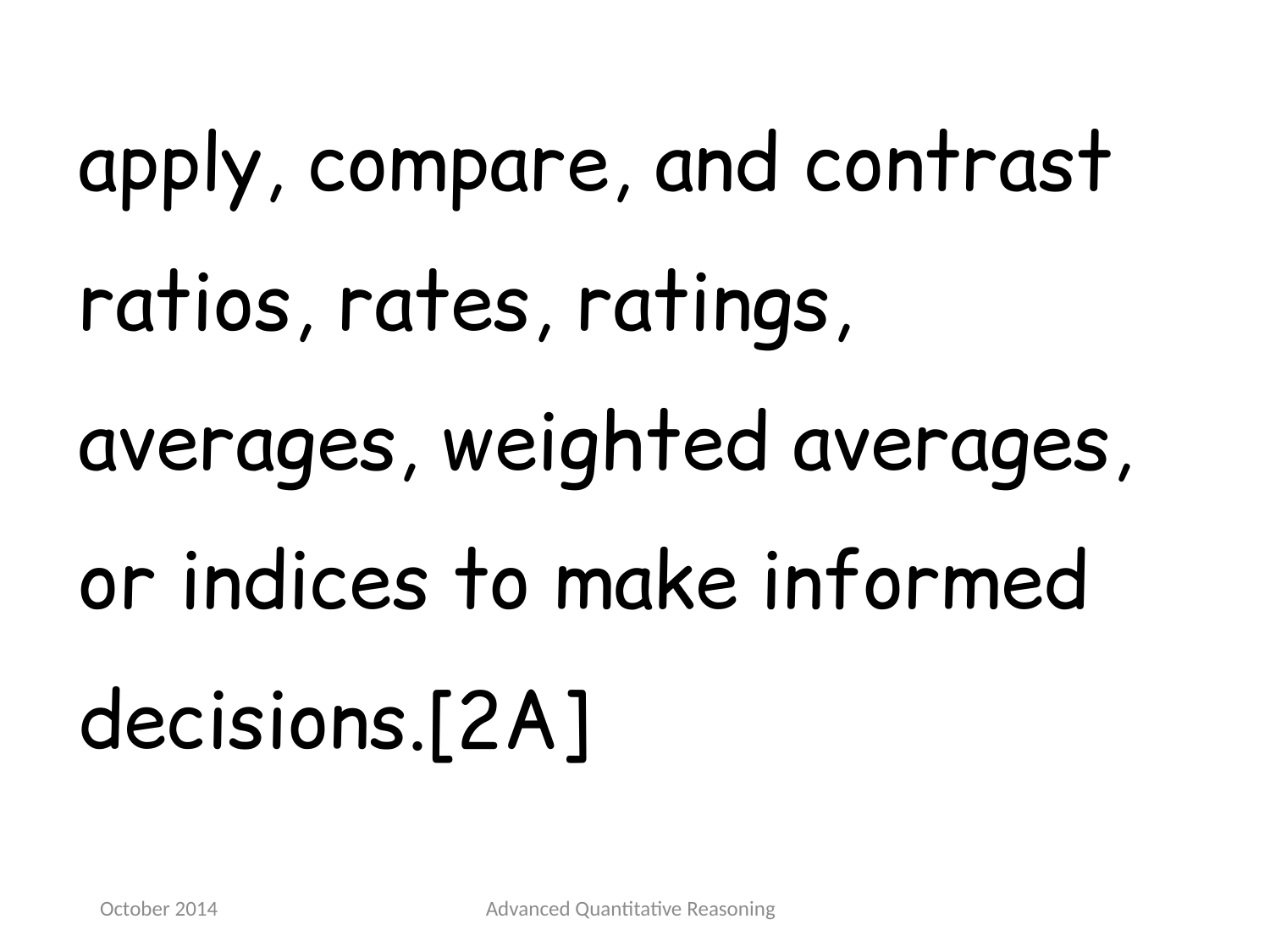

apply, compare, and contrast ratios, rates, ratings, averages, weighted averages, or indices to make informed decisions.[2A]
October 2014
Advanced Quantitative Reasoning